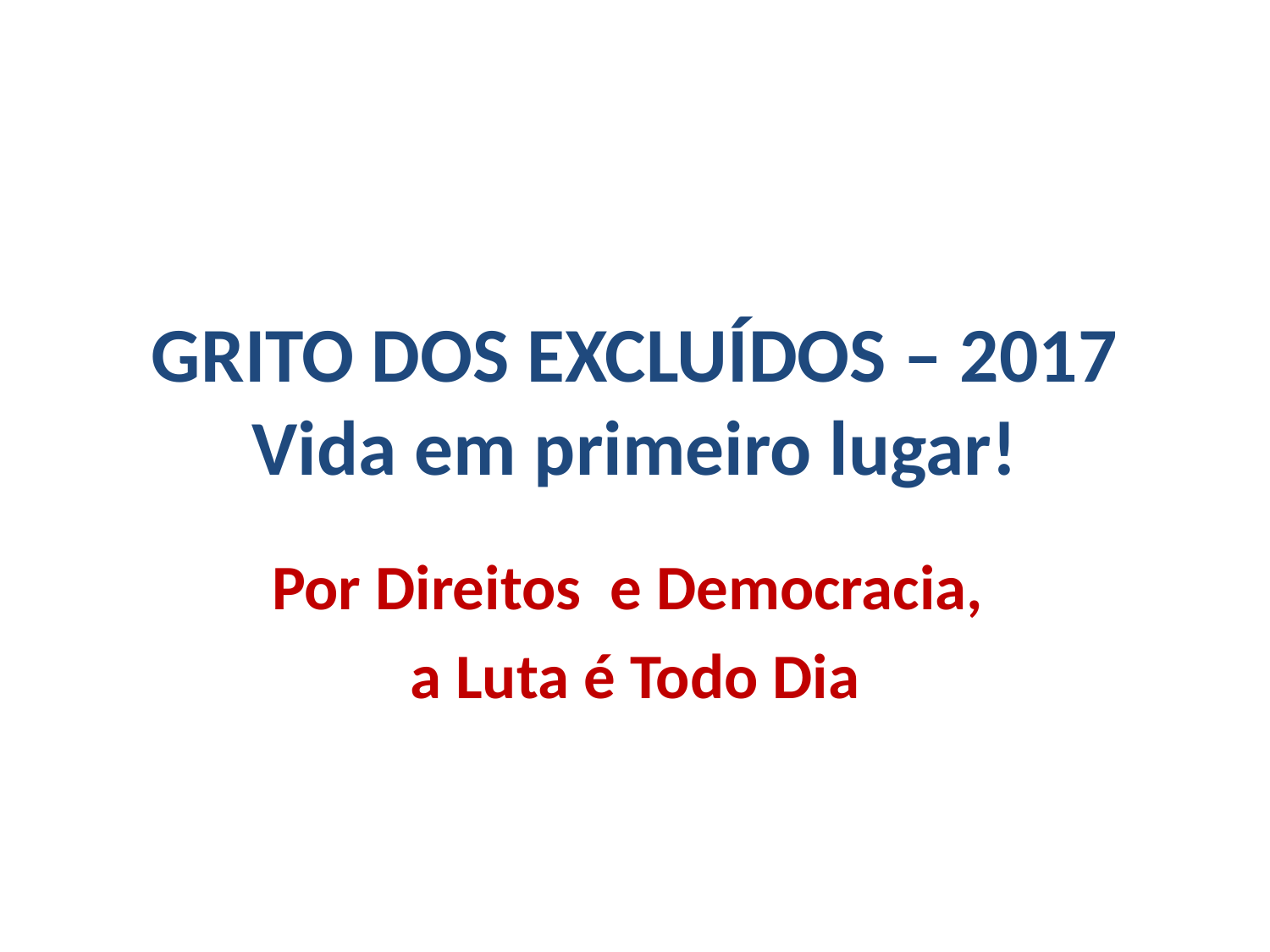

# GRITO DOS EXCLUÍDOS – 2017 Vida em primeiro lugar!
Por Direitos  e Democracia,
a Luta é Todo Dia